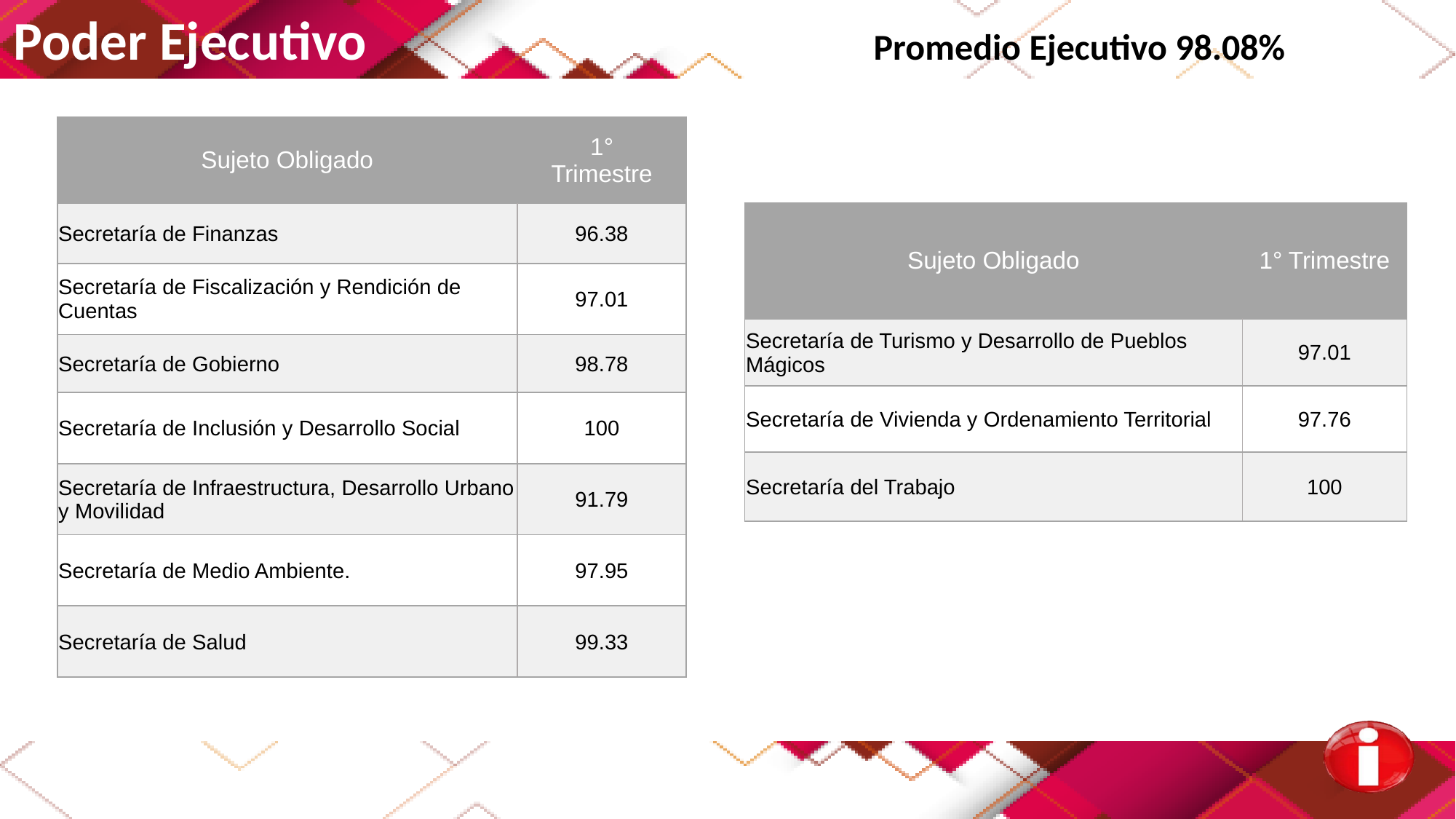

Poder Ejecutivo                                         Promedio Ejecutivo 98.08%
| Sujeto Obligado | 1° Trimestre |
| --- | --- |
| Secretaría de Finanzas | 96.38 |
| Secretaría de Fiscalización y Rendición de Cuentas | 97.01 |
| Secretaría de Gobierno | 98.78 |
| Secretaría de Inclusión y Desarrollo Social | 100 |
| Secretaría de Infraestructura, Desarrollo Urbano y Movilidad | 91.79 |
| Secretaría de Medio Ambiente. | 97.95 |
| Secretaría de Salud | 99.33 |
| Sujeto Obligado | 1° Trimestre |
| --- | --- |
| Secretaría de Turismo y Desarrollo de Pueblos Mágicos | 97.01 |
| Secretaría de Vivienda y Ordenamiento Territorial | 97.76 |
| Secretaría del Trabajo | 100 |